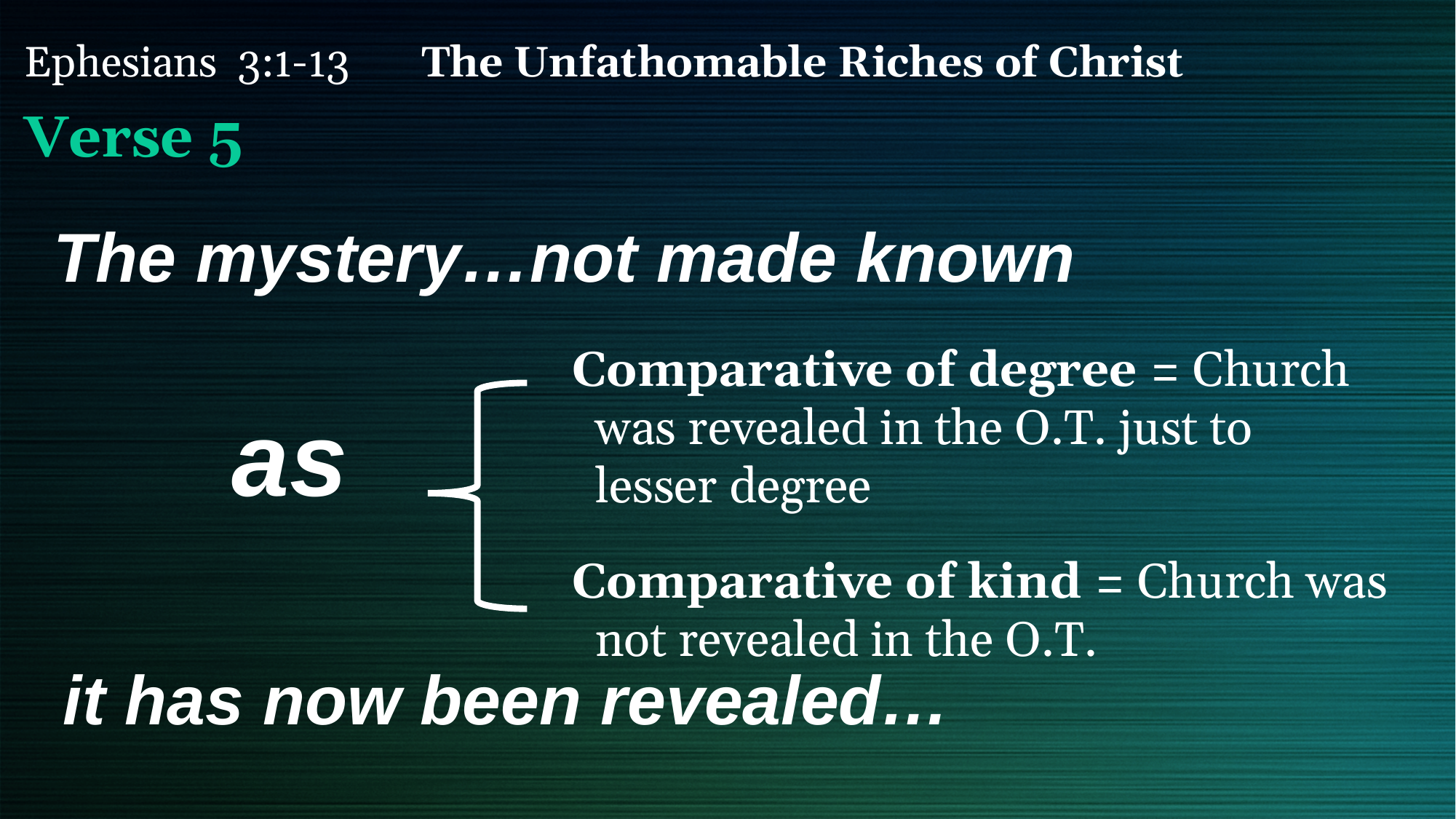

# Ephesians  3:1-13       The Unfathomable Riches of Christ
Verse 5

  The mystery…not made known

		as

  it has now been revealed…

Comparative of degree = Church
  was revealed in the O.T. just to
  lesser degree

Comparative of kind = Church was
  not revealed in the O.T.